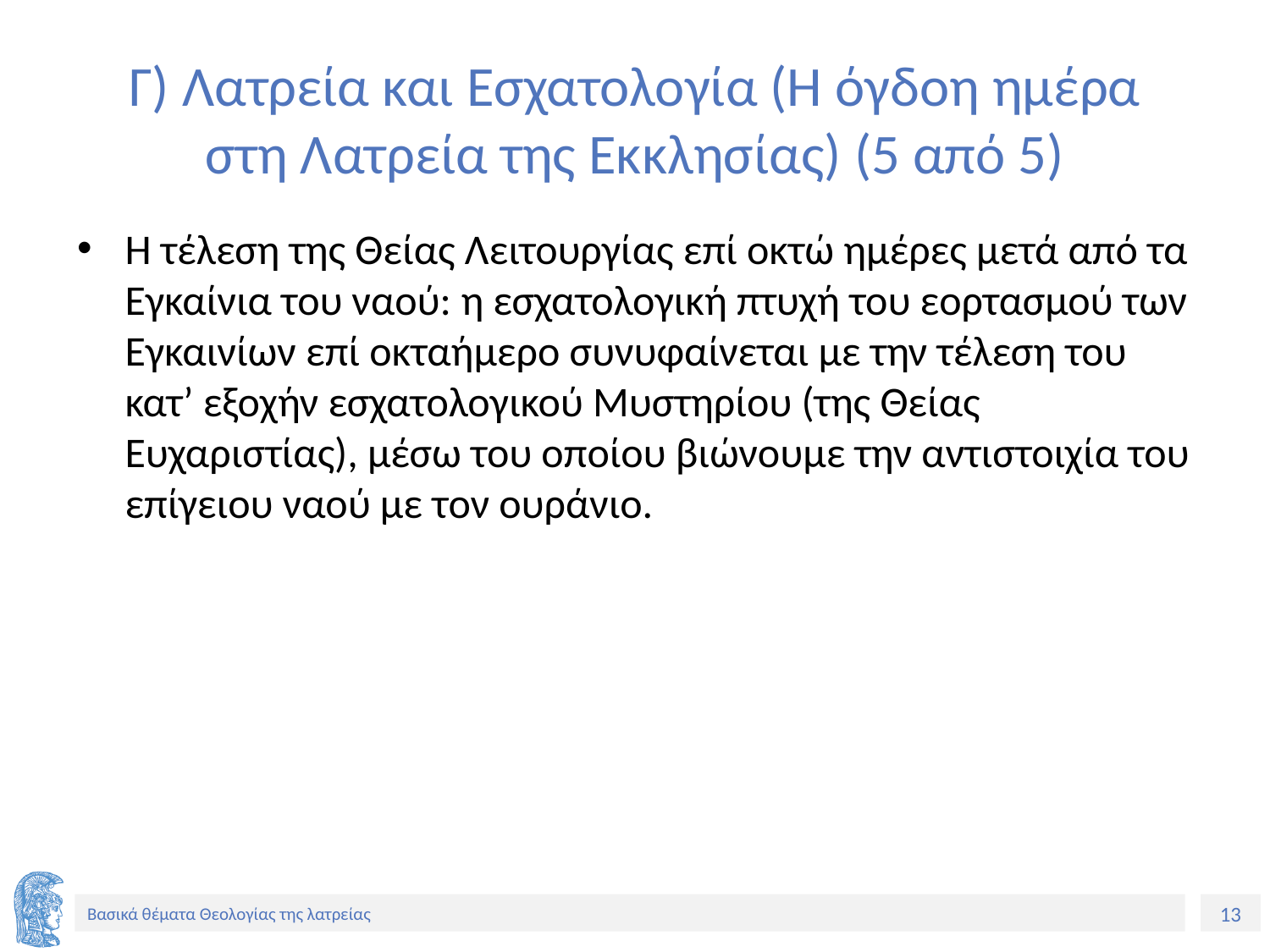

# Γ) Λατρεία και Εσχατολογία (Η όγδοη ημέρα στη Λατρεία της Εκκλησίας) (5 από 5)
Η τέλεση της Θείας Λειτουργίας επί οκτώ ημέρες μετά από τα Εγκαίνια του ναού: η εσχατολογική πτυχή του εορτασμού των Εγκαινίων επί οκταήμερο συνυφαίνεται με την τέλεση του κατ’ εξοχήν εσχατολογικού Μυστηρίου (της Θείας Ευχαριστίας), μέσω του οποίου βιώνουμε την αντιστοιχία του επίγειου ναού με τον ουράνιο.